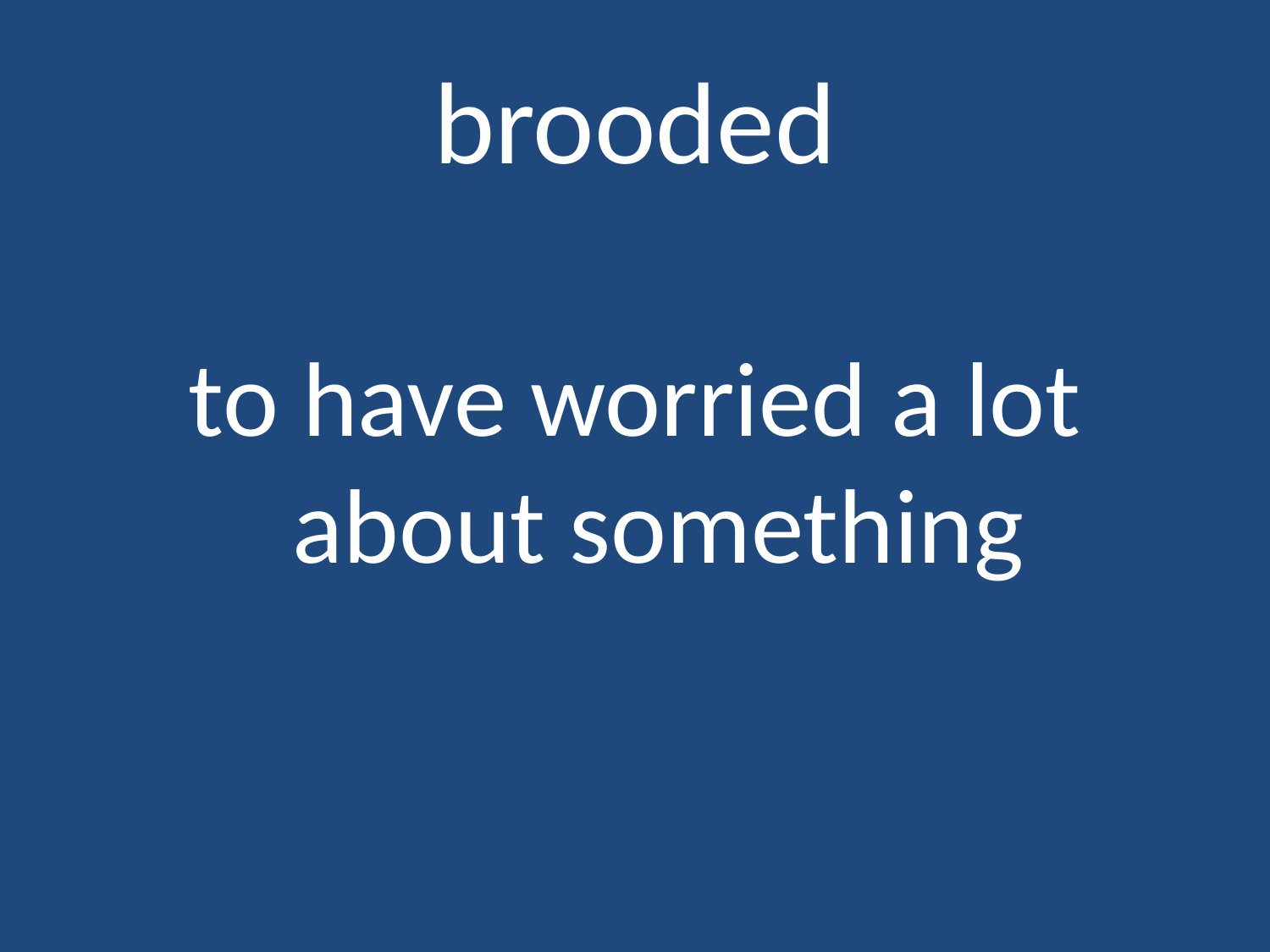

# brooded
to have worried a lot about something